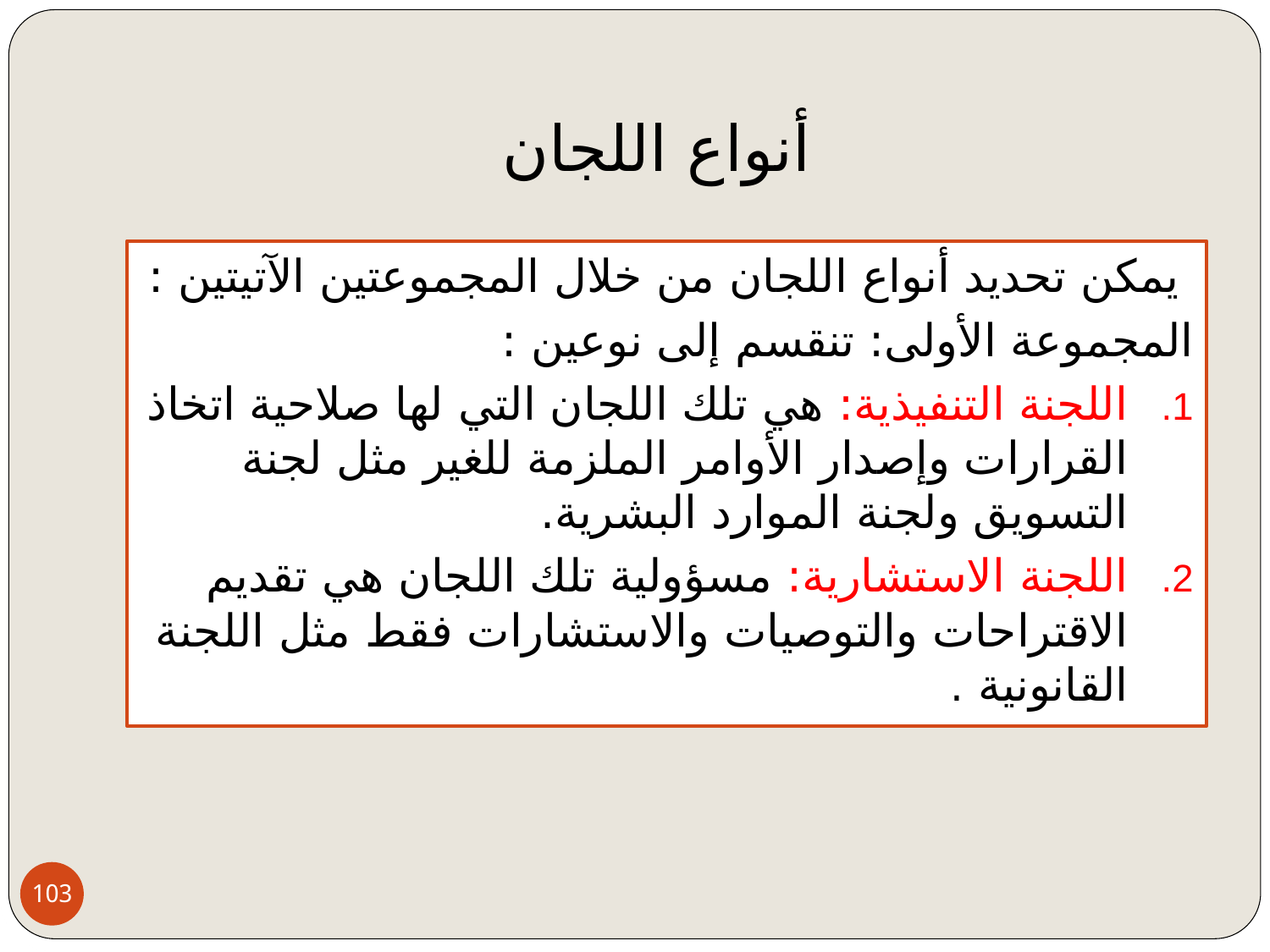

# أنواع اللجان
 يمكن تحديد أنواع اللجان من خلال المجموعتين الآتيتين :
المجموعة الأولى: تنقسم إلى نوعين :
اللجنة التنفيذية: هي تلك اللجان التي لها صلاحية اتخاذ القرارات وإصدار الأوامر الملزمة للغير مثل لجنة التسويق ولجنة الموارد البشرية.
اللجنة الاستشارية: مسؤولية تلك اللجان هي تقديم الاقتراحات والتوصيات والاستشارات فقط مثل اللجنة القانونية .
103